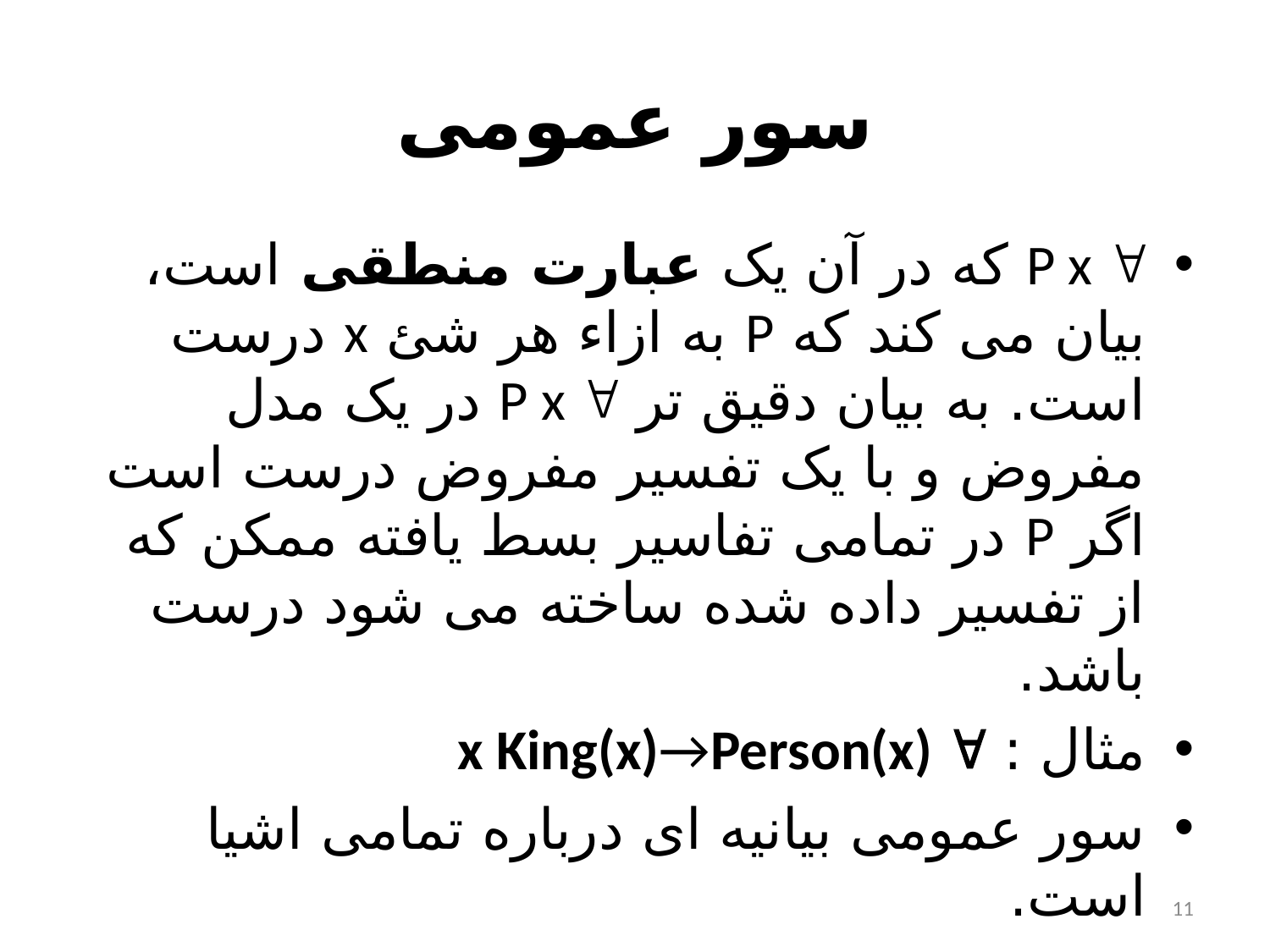

# سور عمومی
P x ∀ که در آن یک عبارت منطقی است، بیان می کند که P به ازاء هر شئ x درست است. به بیان دقیق تر P x ∀ در یک مدل مفروض و با یک تفسیر مفروض درست است اگر P در تمامی تفاسیر بسط یافته ممکن که از تفسیر داده شده ساخته می شود درست باشد.
مثال : x King(x)→Person(x) ∀
سور عمومی بیانیه ای درباره تمامی اشیا است.
11